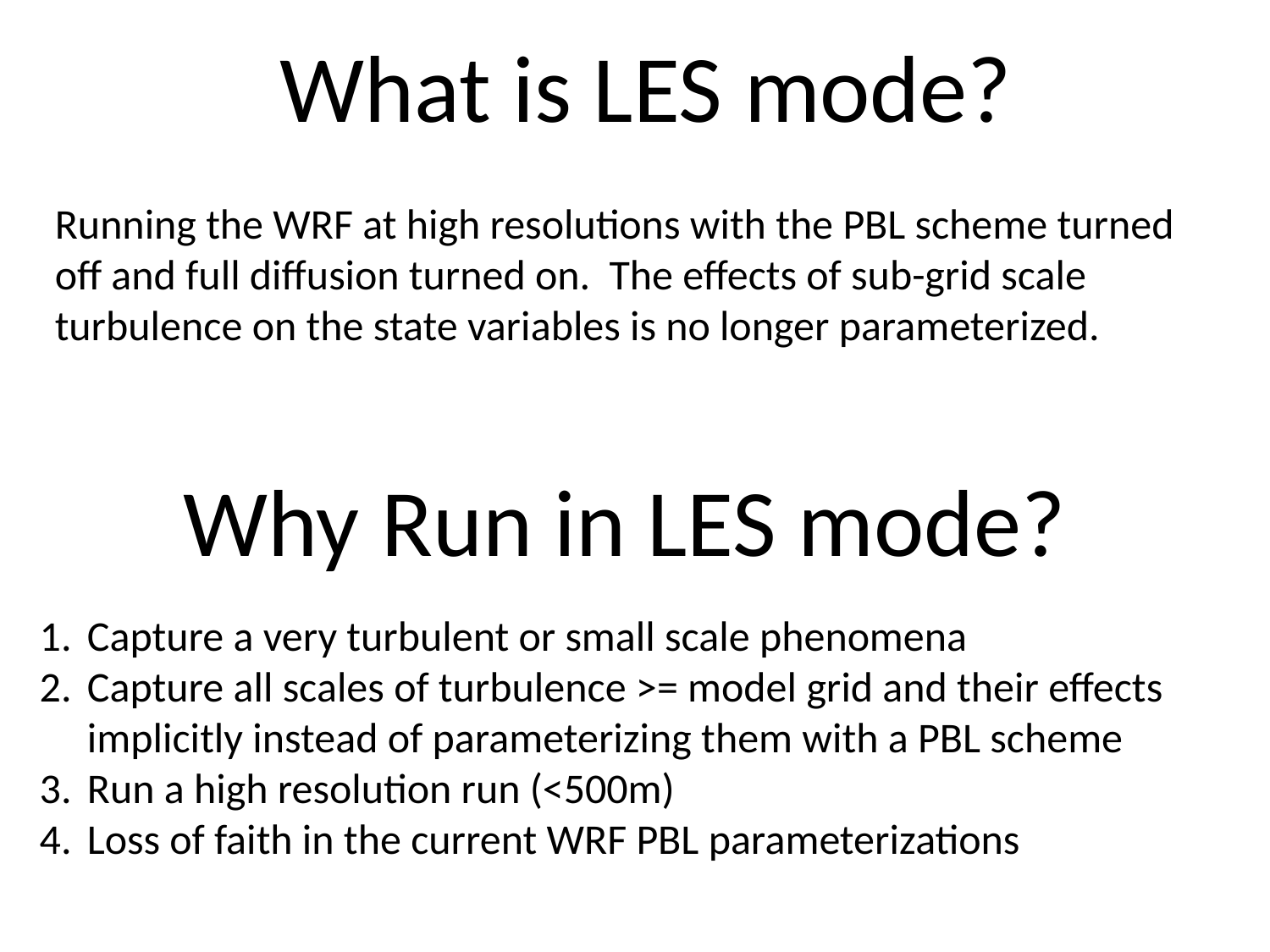

What is LES mode?
Running the WRF at high resolutions with the PBL scheme turned off and full diffusion turned on.  The effects of sub-grid scale turbulence on the state variables is no longer parameterized.
Why Run in LES mode?
Capture a very turbulent or small scale phenomena
Capture all scales of turbulence >= model grid and their effects implicitly instead of parameterizing them with a PBL scheme
Run a high resolution run (<500m)
Loss of faith in the current WRF PBL parameterizations